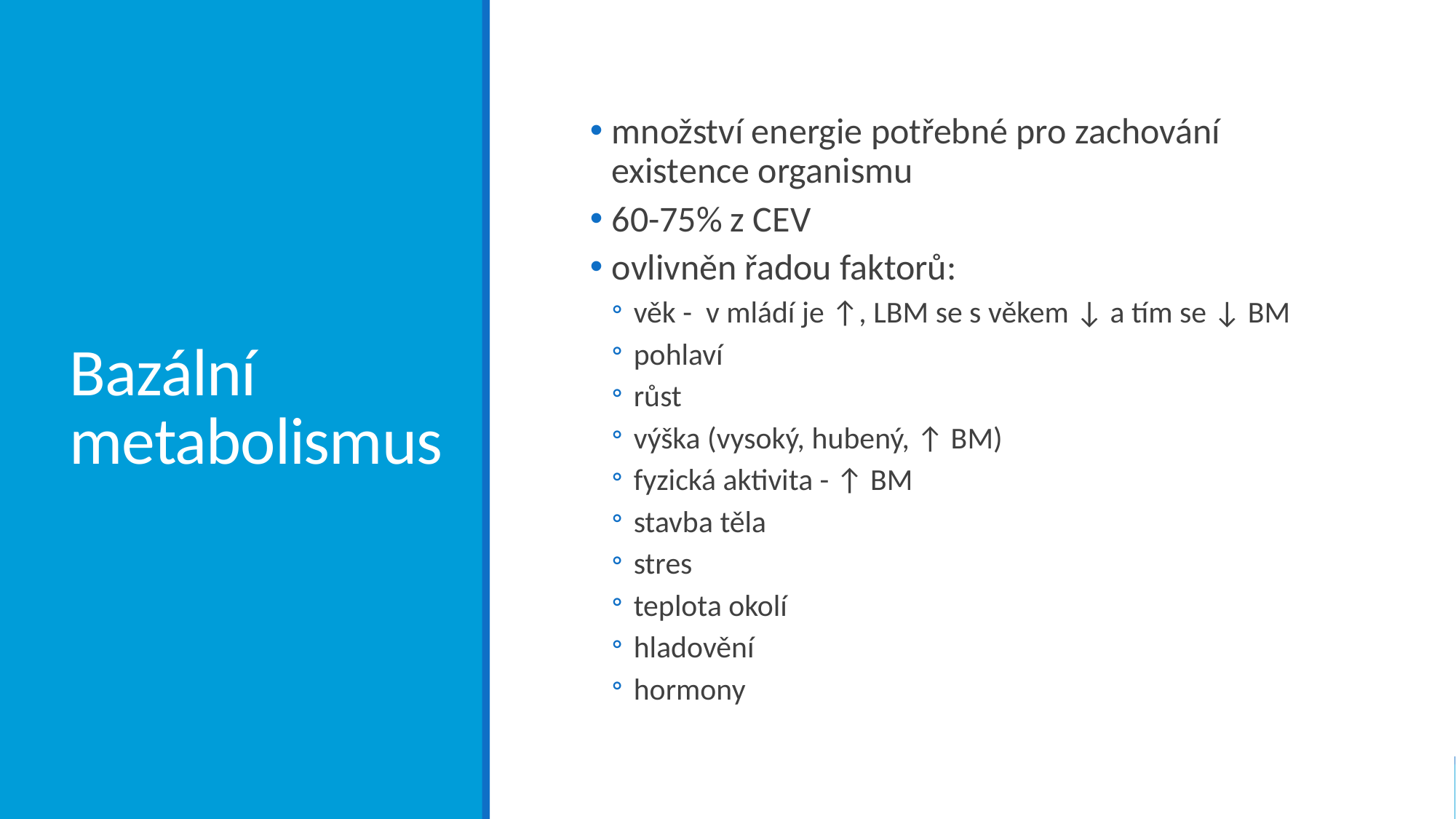

# Bazální metabolismus
množství energie potřebné pro zachování existence organismu
60-75% z CEV
ovlivněn řadou faktorů:
věk -  v mládí je ↑, LBM se s věkem ↓ a tím se ↓ BM
pohlaví
růst
výška (vysoký, hubený, ↑ BM)
fyzická aktivita - ↑ BM
stavba těla
stres
teplota okolí
hladovění
hormony